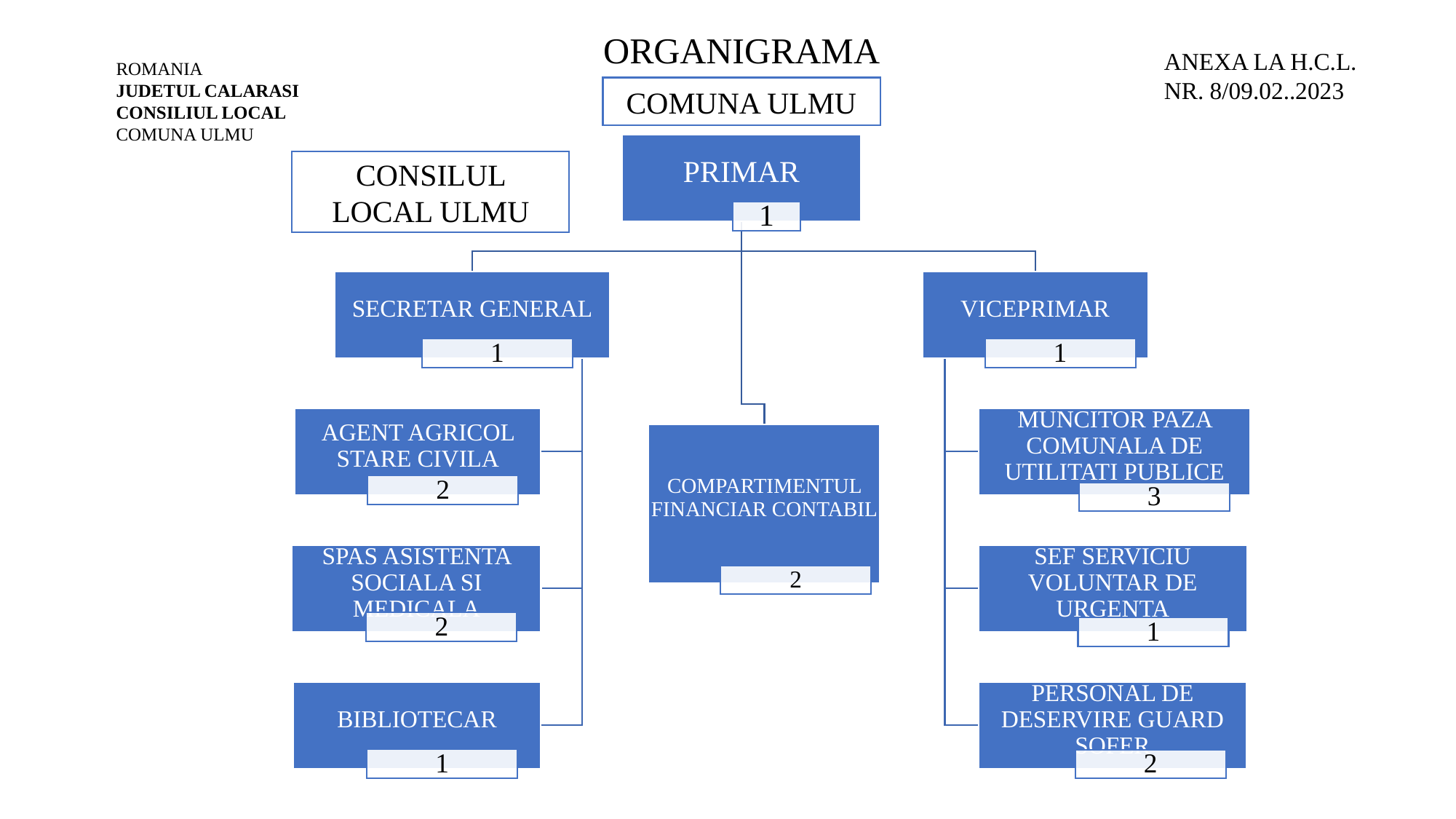

# ORGANIGRAMA
ANEXA LA H.C.L.
NR. 8/09.02..2023
ROMANIA
JUDETUL CALARASI
CONSILIUL LOCAL COMUNA ULMU
COMUNA ULMU
PRIMAR
1
SECRETAR GENERAL
1
AGENT AGRICOL STARE CIVILA
2
SPAS ASISTENTA SOCIALA SI MEDICALA
2
BIBLIOTECAR
1
COMPARTIMENTUL FINANCIAR CONTABIL
2
VICEPRIMAR
1
MUNCITOR PAZA COMUNALA DE UTILITATI PUBLICE
3
SEF SERVICIU VOLUNTAR DE URGENTA
1
PERSONAL DE DESERVIRE GUARD SOFER
2
CONSILUL LOCAL ULMU